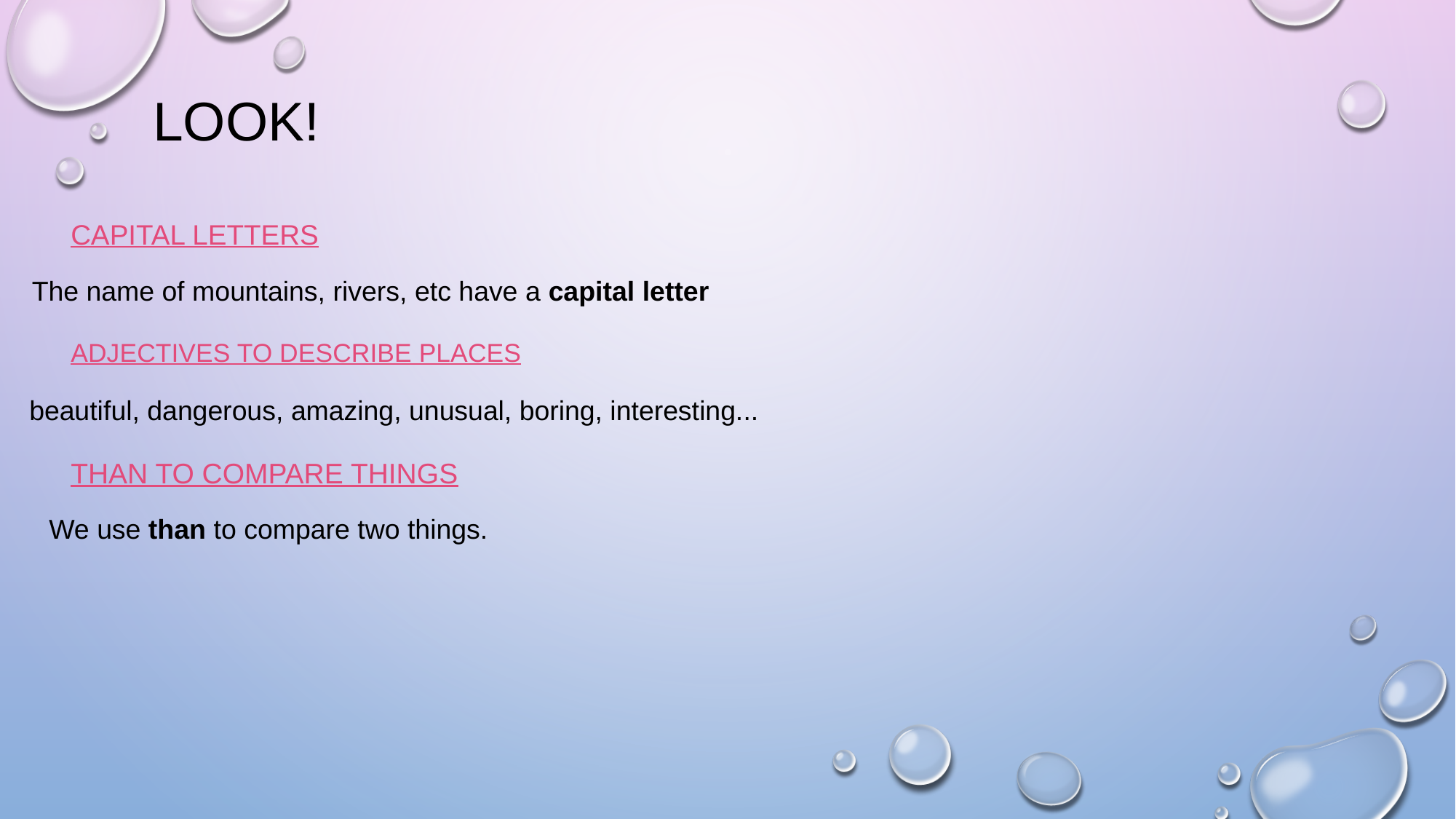

# LOOK!
CAPITAL LETTERS
The name of mountains, rivers, etc have a capital letter
ADJECTIVES TO DESCRIBE PLACES
beautiful, dangerous, amazing, unusual, boring, interesting...
THAN TO COMPARE THINGS
We use than to compare two things.